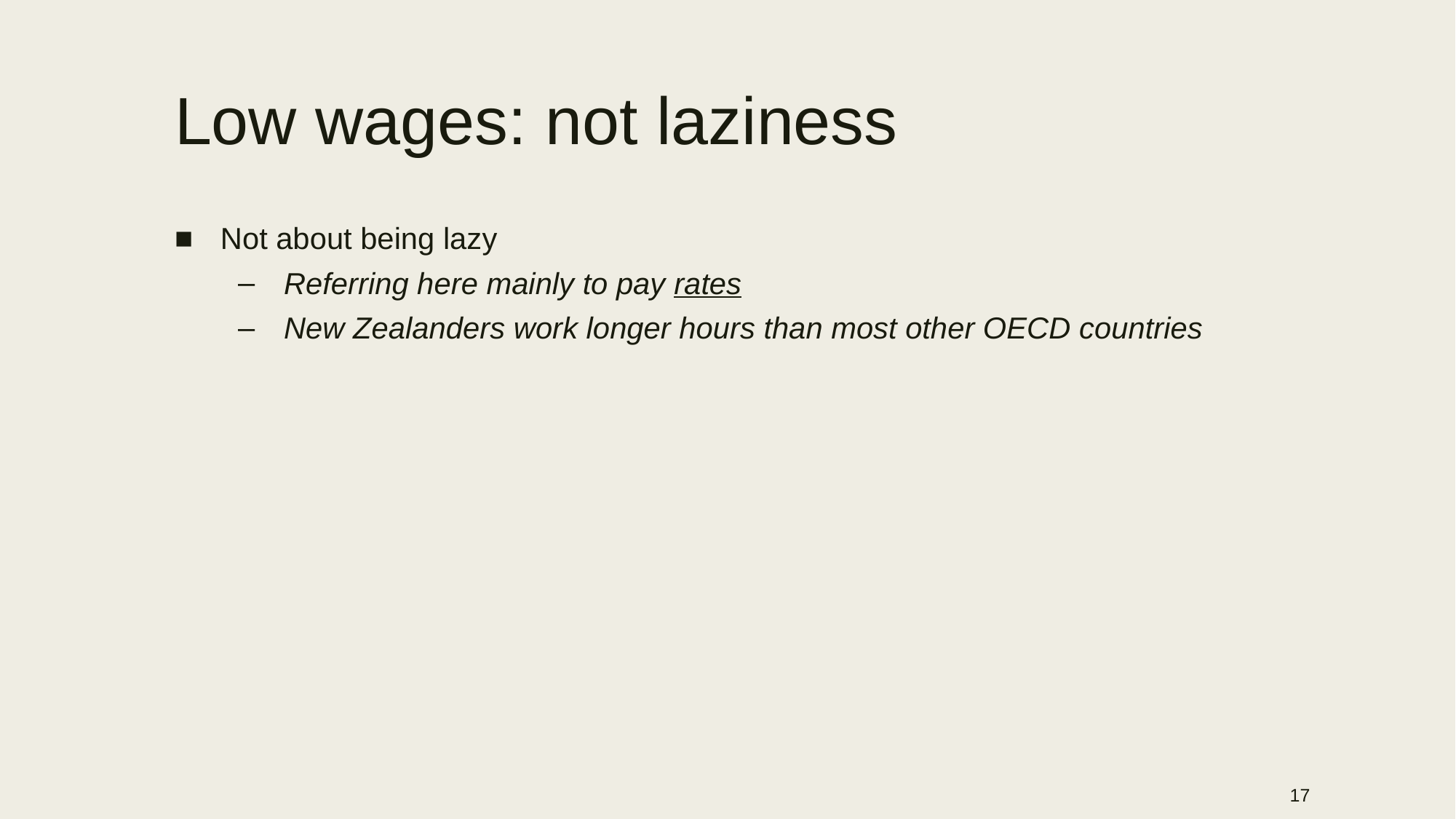

# Low wages: not laziness
Not about being lazy
Referring here mainly to pay rates
New Zealanders work longer hours than most other OECD countries

17